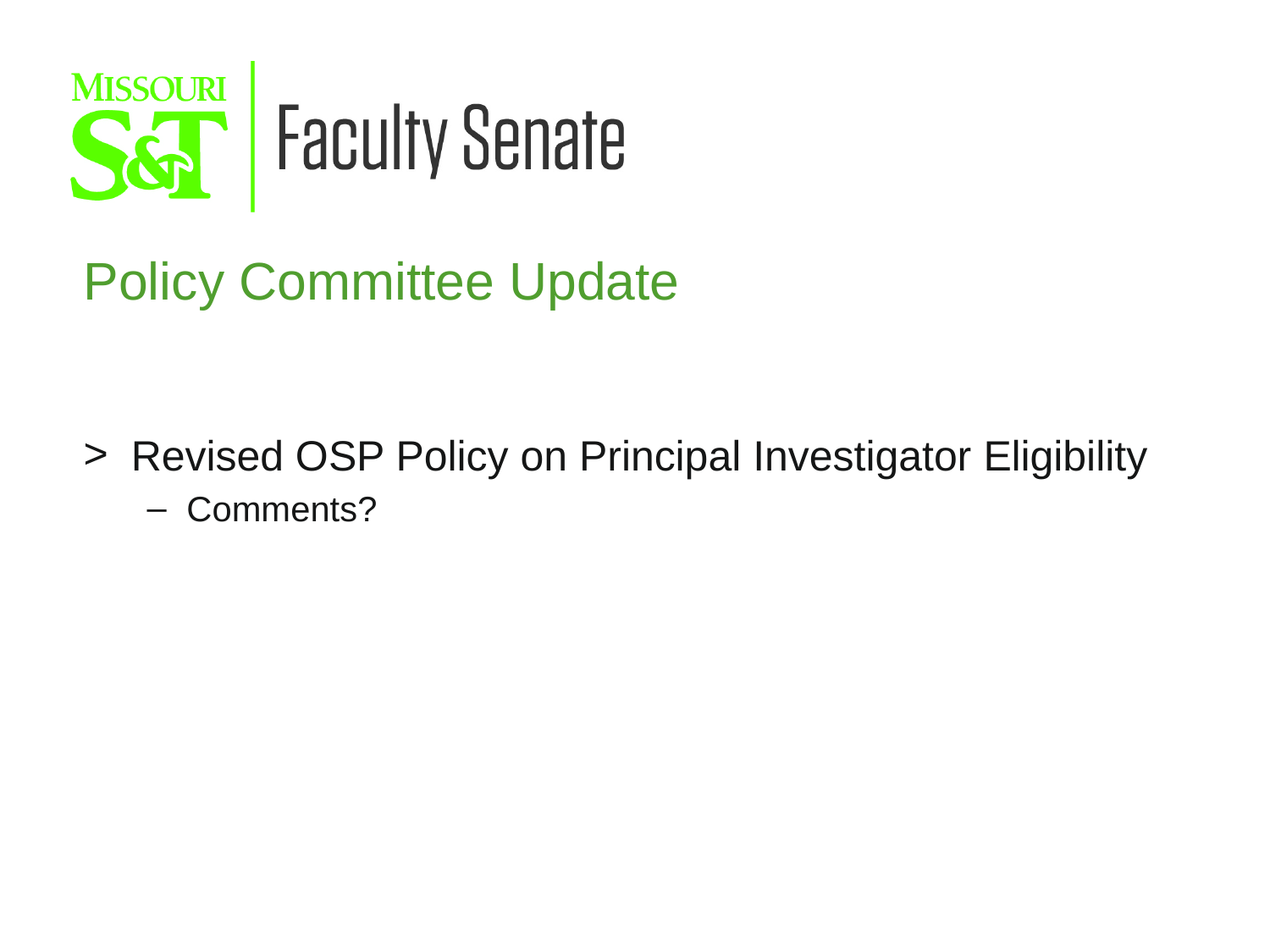

Policy Committee Update
Revised OSP Policy on Principal Investigator Eligibility
Comments?